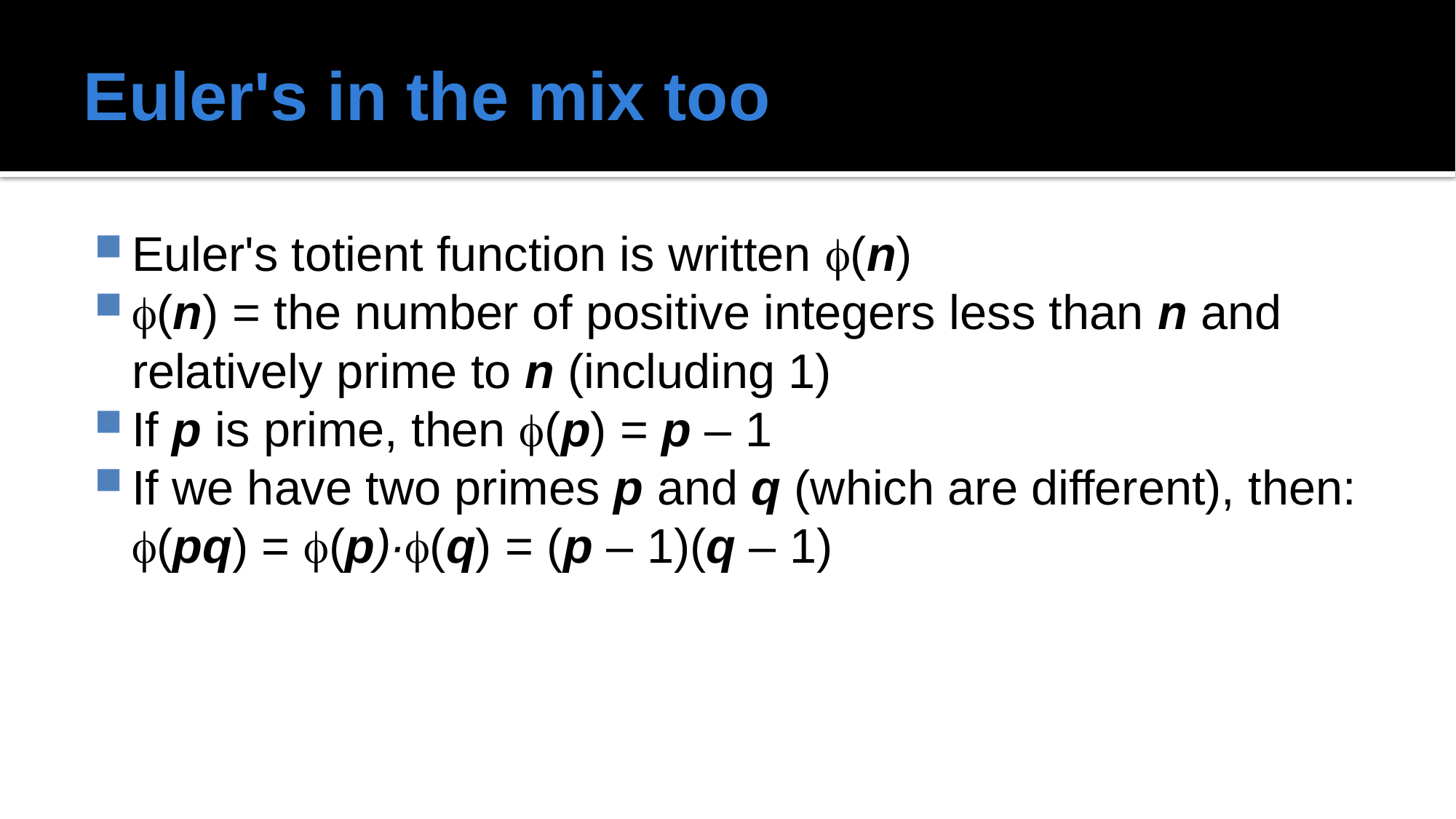

# Euler's in the mix too
Euler's totient function is written φ(n)
φ(n) = the number of positive integers less than n and relatively prime to n (including 1)
If p is prime, then φ(p) = p – 1
If we have two primes p and q (which are different), then:
	φ(pq) = φ(p)∙φ(q) = (p – 1)(q – 1)